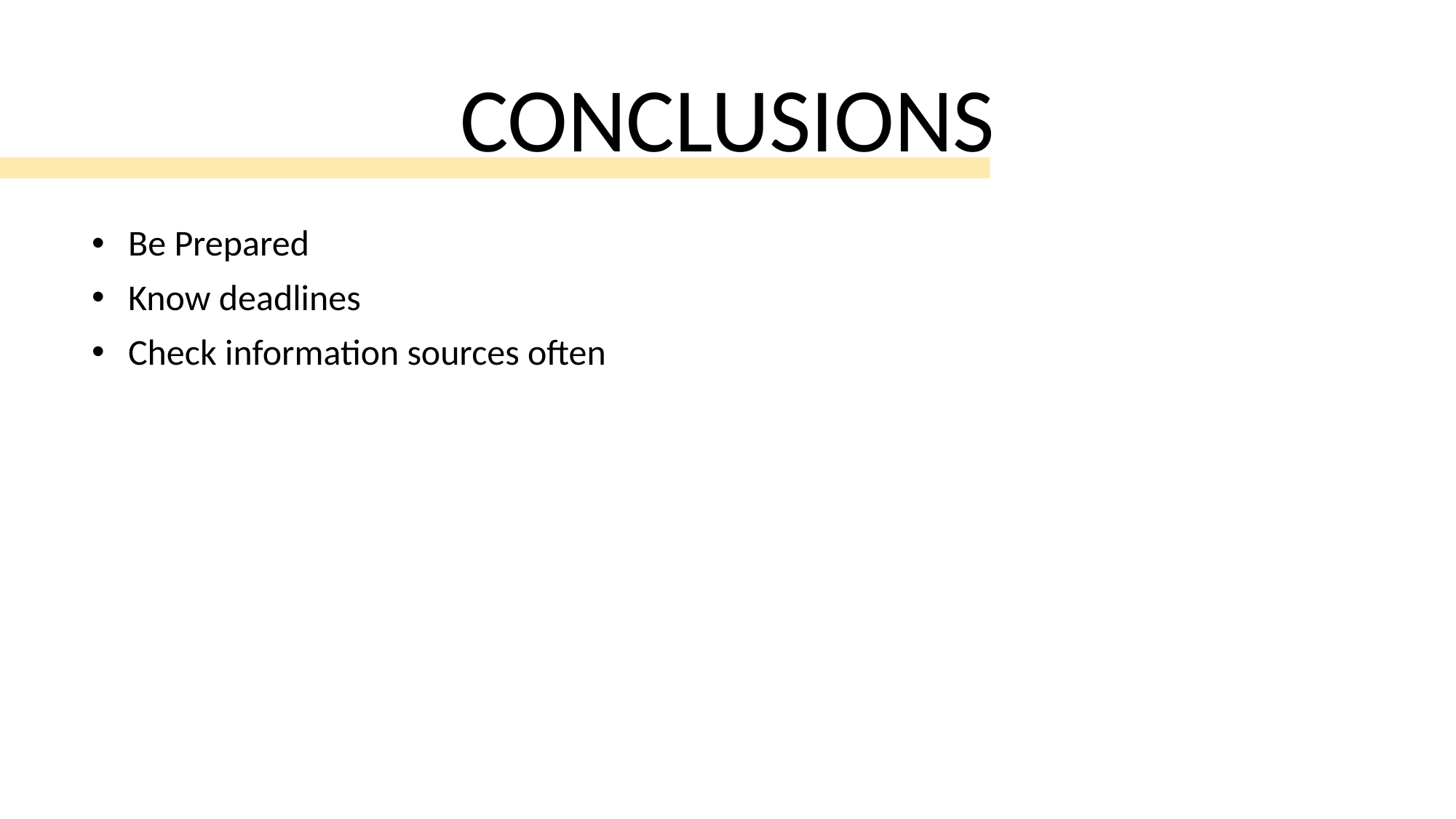

# CONCLUSIONS
Be Prepared
Know deadlines
Check information sources often